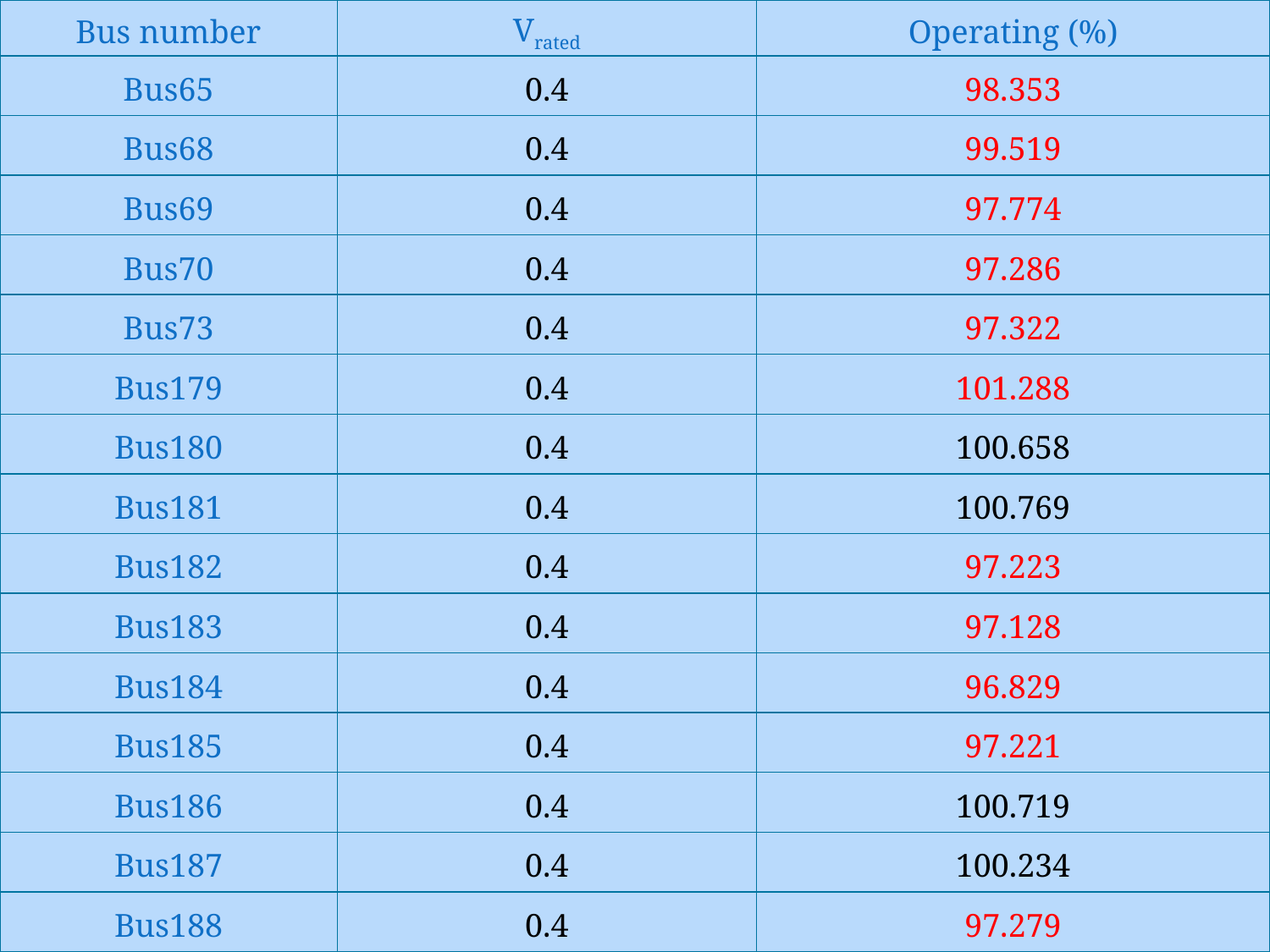

| Bus number | Vrated | Operating (%) |
| --- | --- | --- |
| Bus65 | 0.4 | 98.353 |
| Bus68 | 0.4 | 99.519 |
| Bus69 | 0.4 | 97.774 |
| Bus70 | 0.4 | 97.286 |
| Bus73 | 0.4 | 97.322 |
| Bus179 | 0.4 | 101.288 |
| Bus180 | 0.4 | 100.658 |
| Bus181 | 0.4 | 100.769 |
| Bus182 | 0.4 | 97.223 |
| Bus183 | 0.4 | 97.128 |
| Bus184 | 0.4 | 96.829 |
| Bus185 | 0.4 | 97.221 |
| Bus186 | 0.4 | 100.719 |
| Bus187 | 0.4 | 100.234 |
| Bus188 | 0.4 | 97.279 |